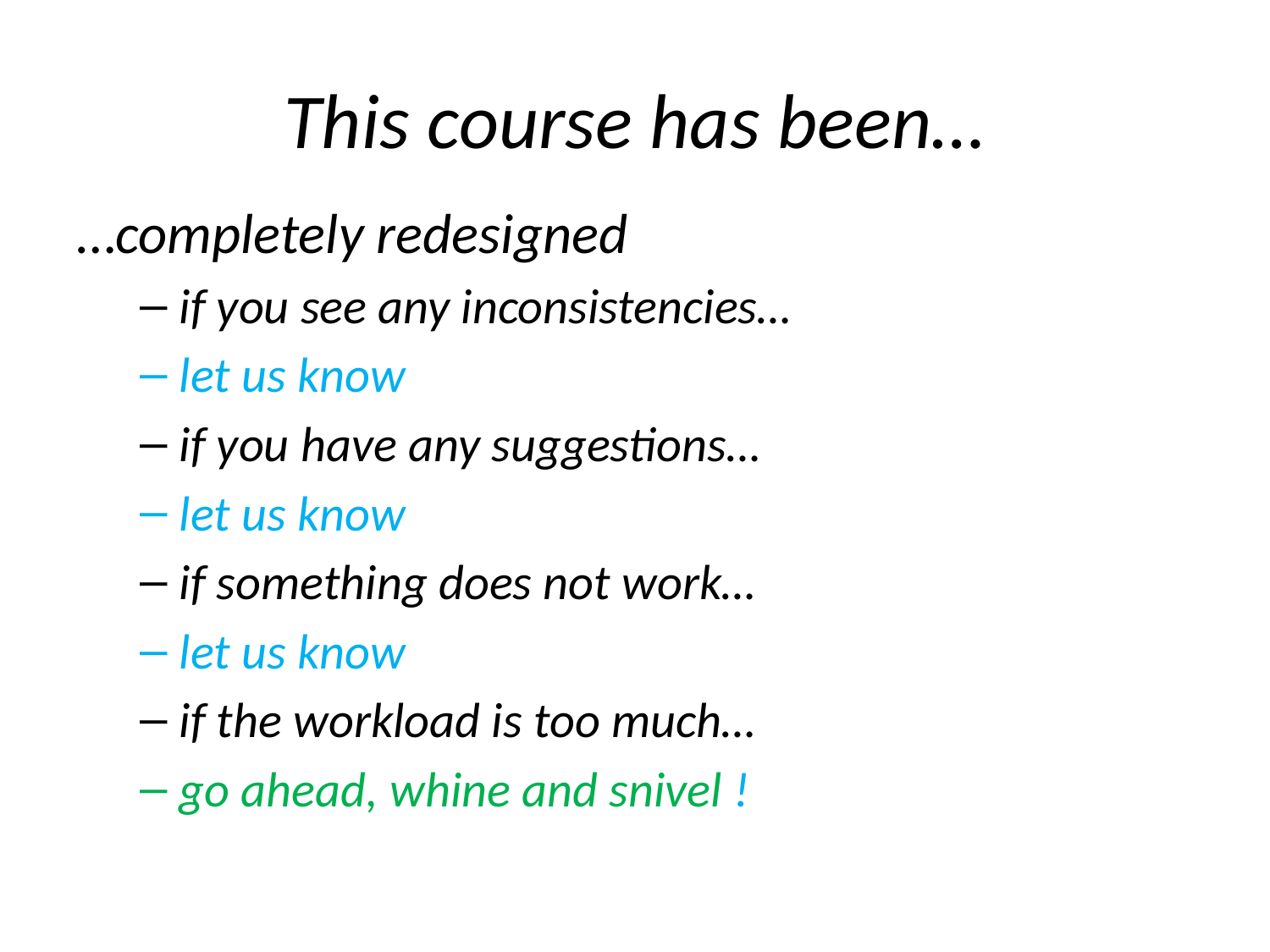

# This course has been…
…completely redesigned
if you see any inconsistencies…
let us know
if you have any suggestions…
let us know
if something does not work…
let us know
if the workload is too much…
go ahead, whine and snivel !